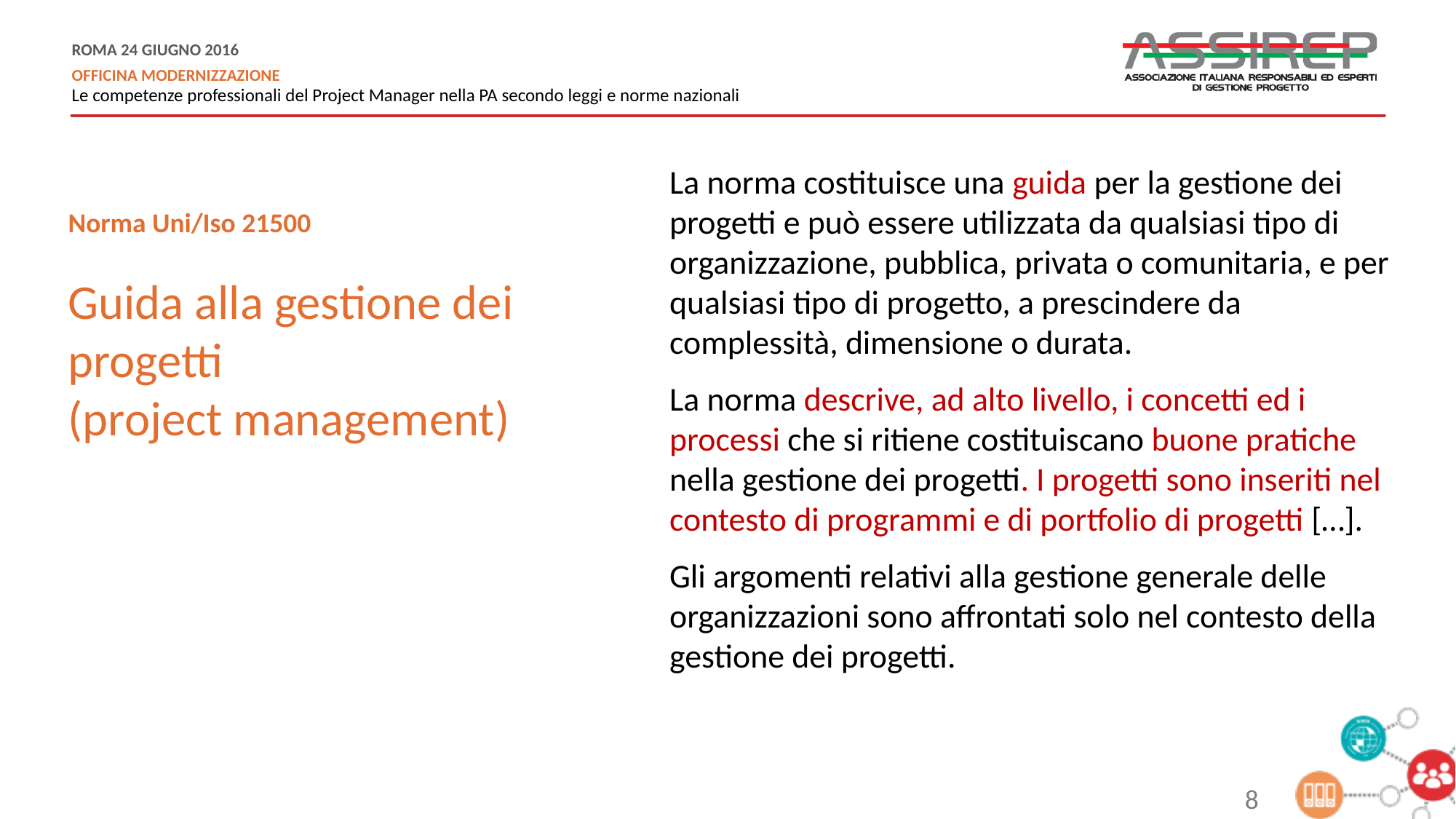

La norma costituisce una guida per la gestione dei progetti e può essere utilizzata da qualsiasi tipo di organizzazione, pubblica, privata o comunitaria, e per qualsiasi tipo di progetto, a prescindere da complessità, dimensione o durata.
La norma descrive, ad alto livello, i concetti ed i processi che si ritiene costituiscano buone pratiche nella gestione dei progetti. I progetti sono inseriti nel contesto di programmi e di portfolio di progetti […].
Gli argomenti relativi alla gestione generale delle organizzazioni sono affrontati solo nel contesto della gestione dei progetti.
Norma Uni/Iso 21500
Guida alla gestione dei progetti
(project management)
8